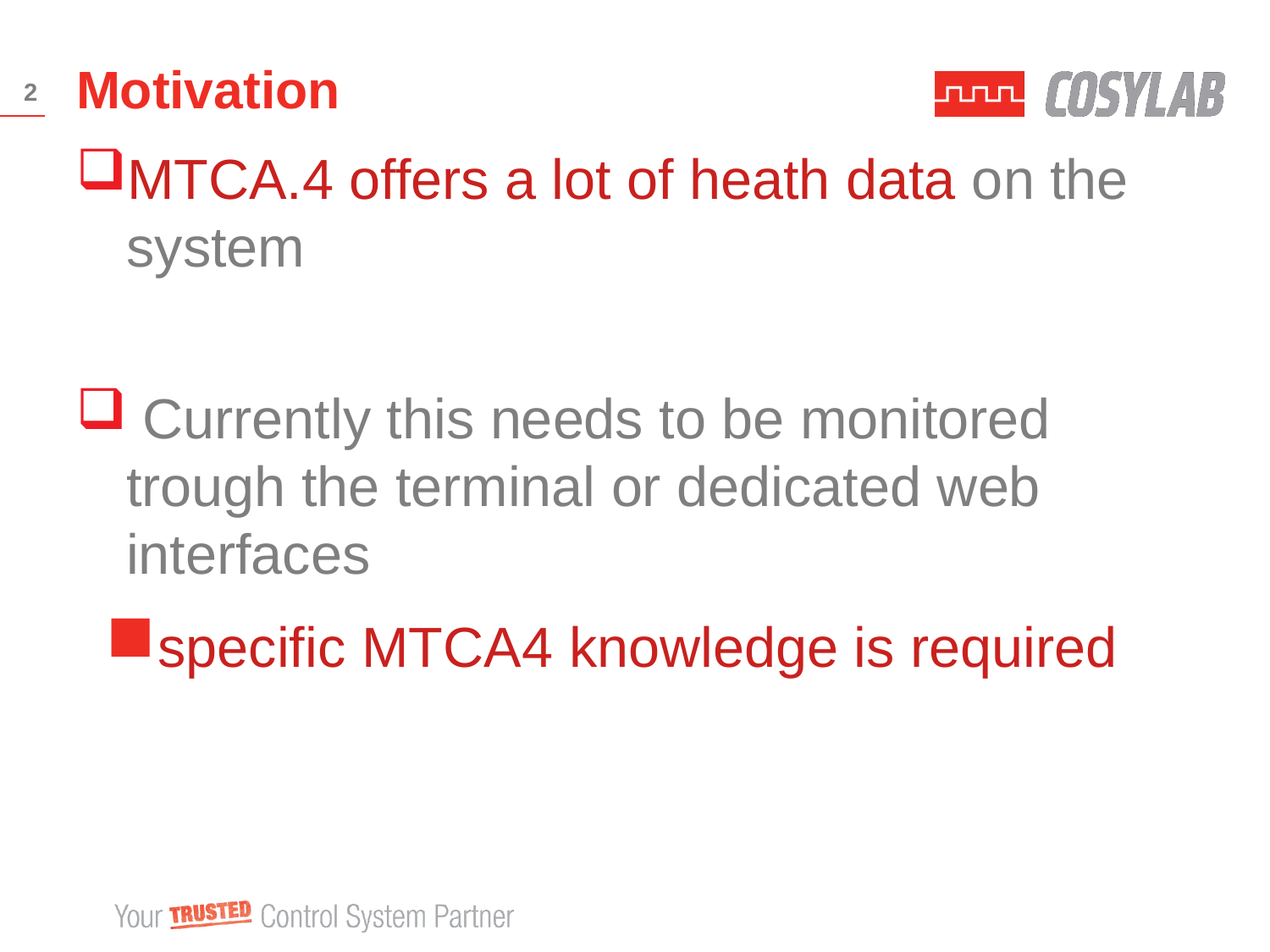

# Motivation
2
MTCA.4 offers a lot of heath data on the system

 Currently this needs to be monitored trough the terminal or dedicated web interfaces
specific MTCA4 knowledge is required